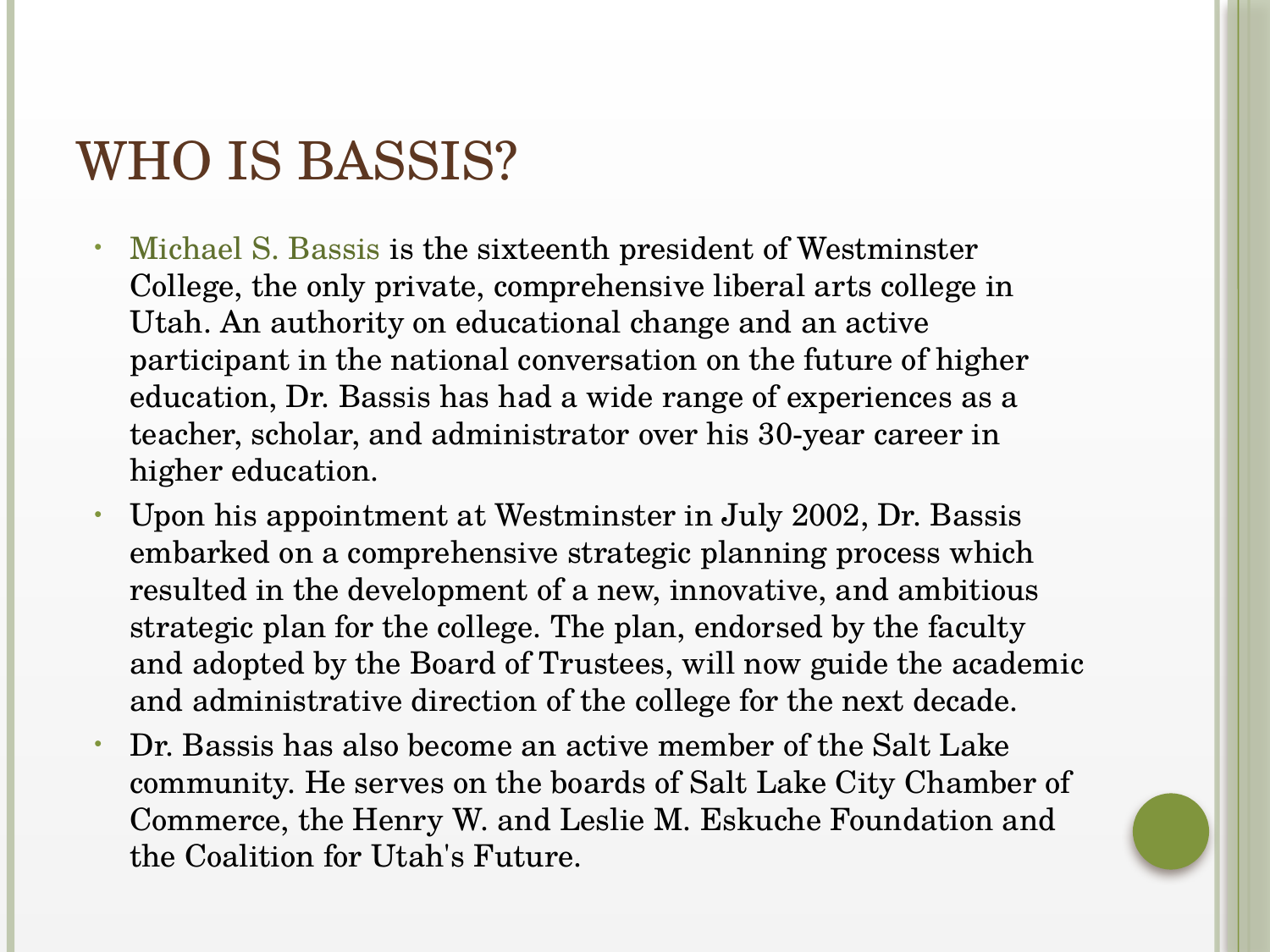

# Who is Bassis?
Michael S. Bassis is the sixteenth president of Westminster College, the only private, comprehensive liberal arts college in Utah. An authority on educational change and an active participant in the national conversation on the future of higher education, Dr. Bassis has had a wide range of experiences as a teacher, scholar, and administrator over his 30-year career in higher education.
Upon his appointment at Westminster in July 2002, Dr. Bassis embarked on a comprehensive strategic planning process which resulted in the development of a new, innovative, and ambitious strategic plan for the college. The plan, endorsed by the faculty and adopted by the Board of Trustees, will now guide the academic and administrative direction of the college for the next decade.
Dr. Bassis has also become an active member of the Salt Lake community. He serves on the boards of Salt Lake City Chamber of Commerce, the Henry W. and Leslie M. Eskuche Foundation and the Coalition for Utah's Future.